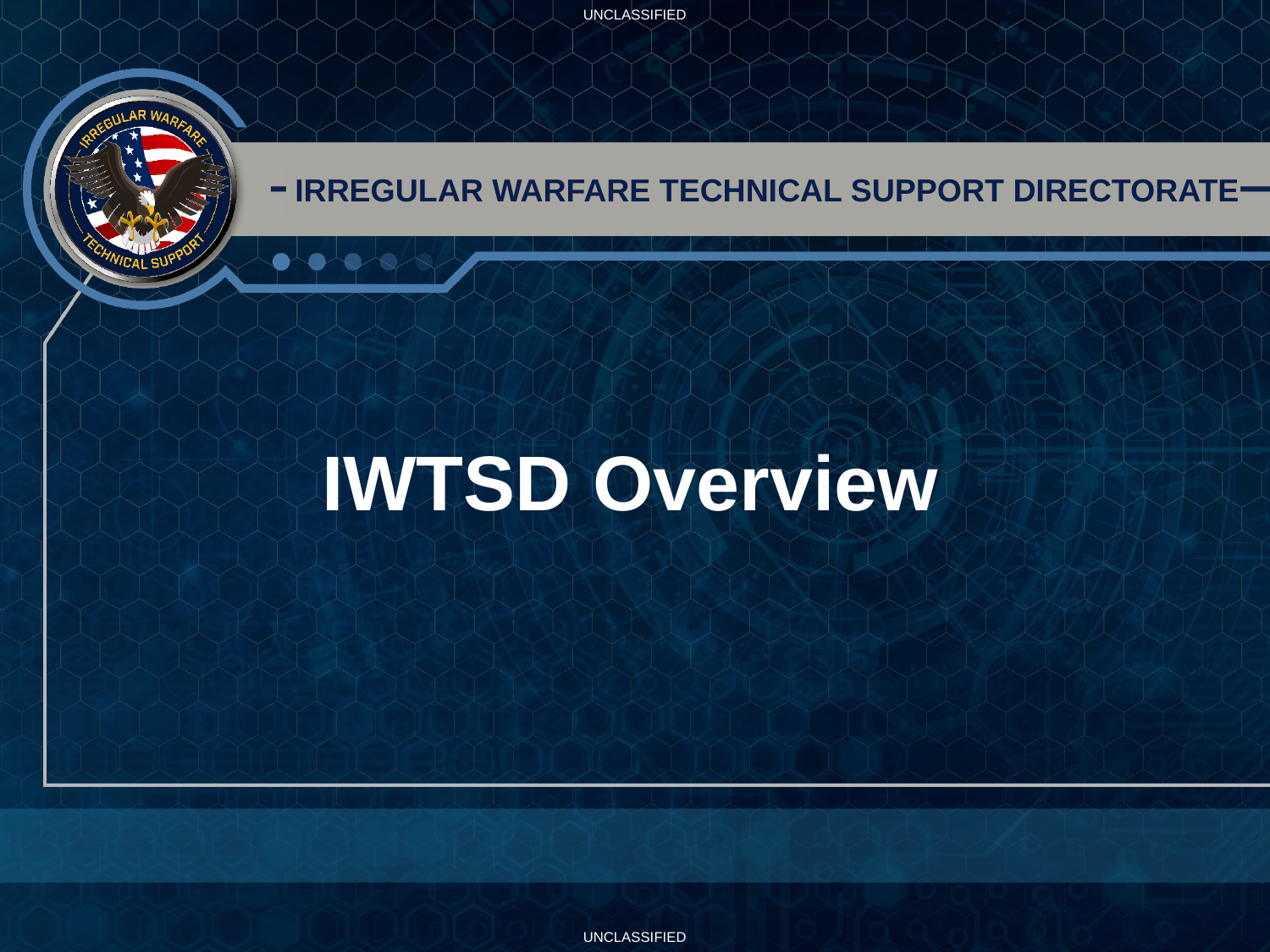

IRREGULAR WARFARE TECHNICAL SUPPORT DIRECTORATE

IWTSD Overview